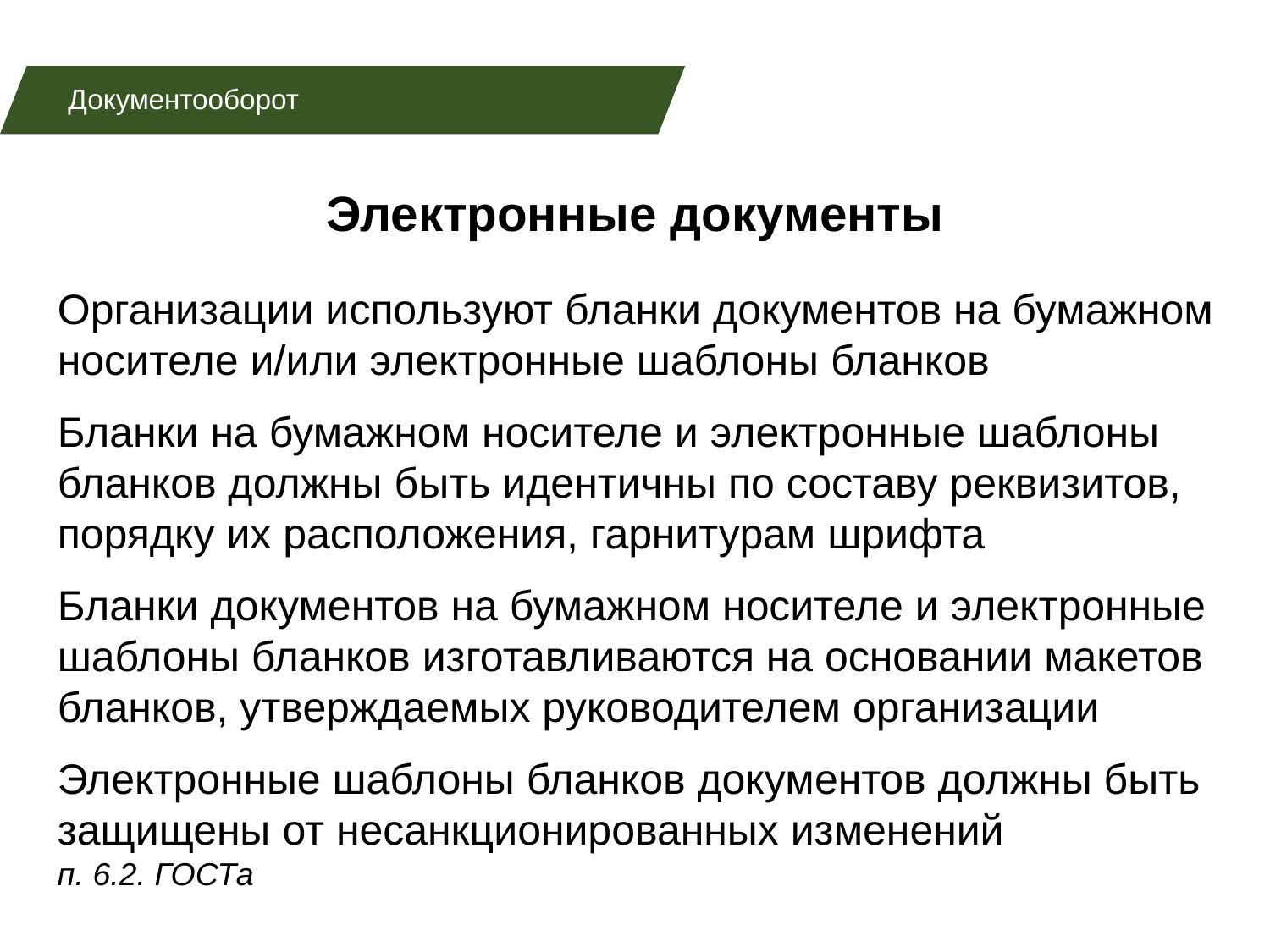

Документооборот
Электронные документы
Организации используют бланки документов на бумажном носителе и/или электронные шаблоны бланков
Бланки на бумажном носителе и электронные шаблоны бланков должны быть идентичны по составу реквизитов, порядку их расположения, гарнитурам шрифта
Бланки документов на бумажном носителе и электронные шаблоны бланков изготавливаются на основании макетов бланков, утверждаемых руководителем организации
Электронные шаблоны бланков документов должны быть защищены от несанкционированных изменений
п. 6.2. ГОСТа